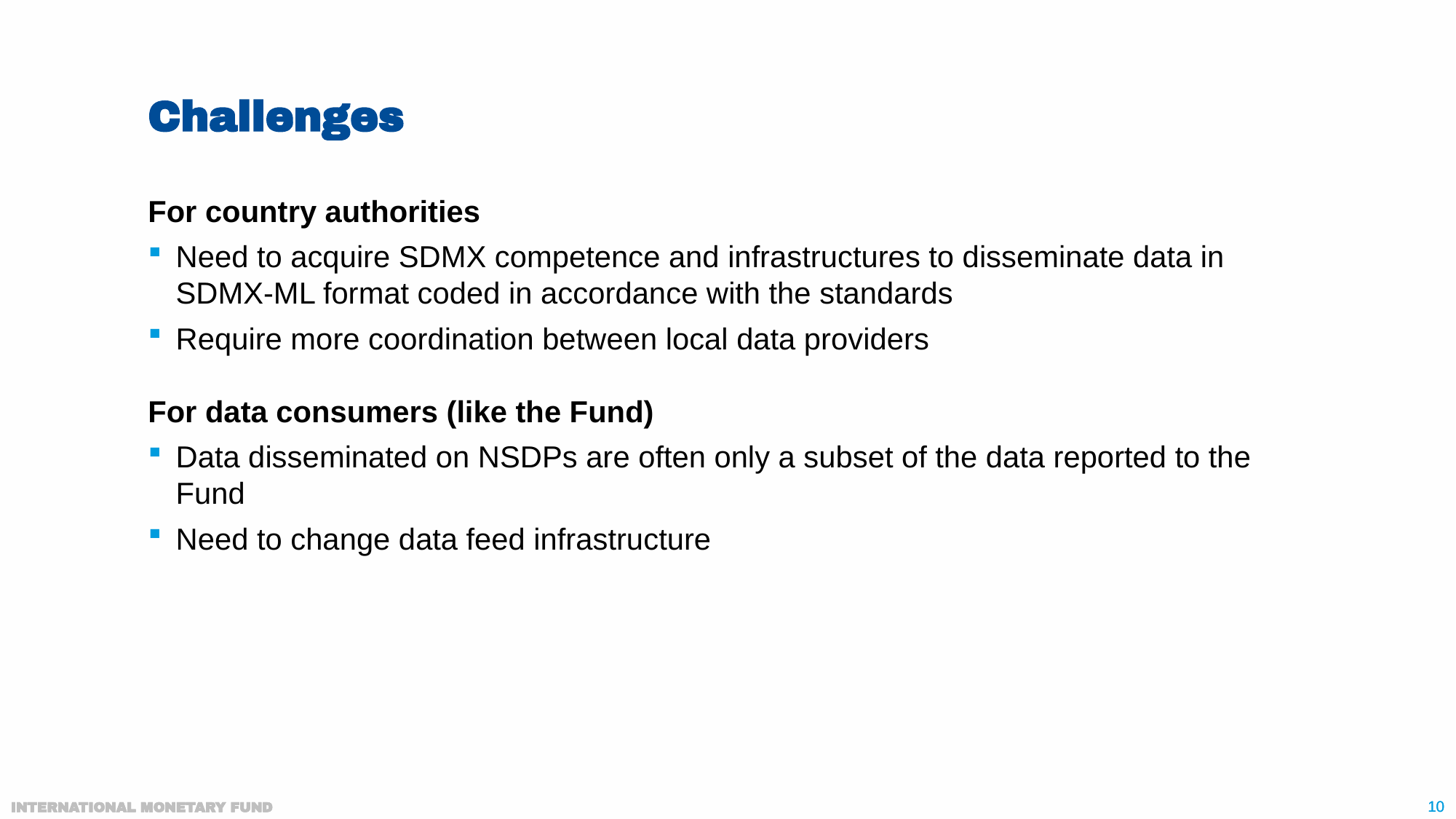

# Challenges
For country authorities
Need to acquire SDMX competence and infrastructures to disseminate data in SDMX-ML format coded in accordance with the standards
Require more coordination between local data providers
For data consumers (like the Fund)
Data disseminated on NSDPs are often only a subset of the data reported to the Fund
Need to change data feed infrastructure